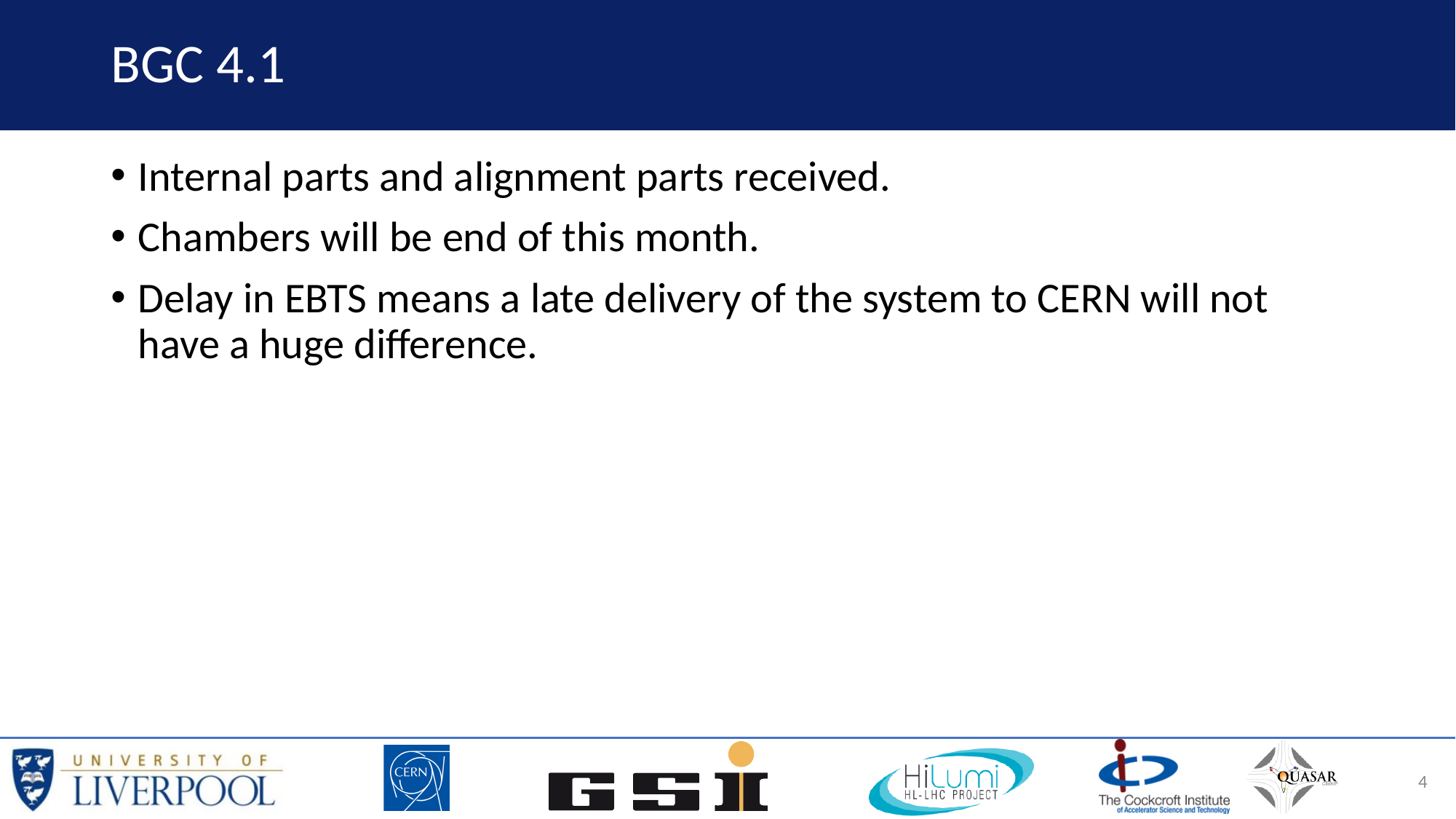

# BGC 4.1
Internal parts and alignment parts received.
Chambers will be end of this month.
Delay in EBTS means a late delivery of the system to CERN will not have a huge difference.

4